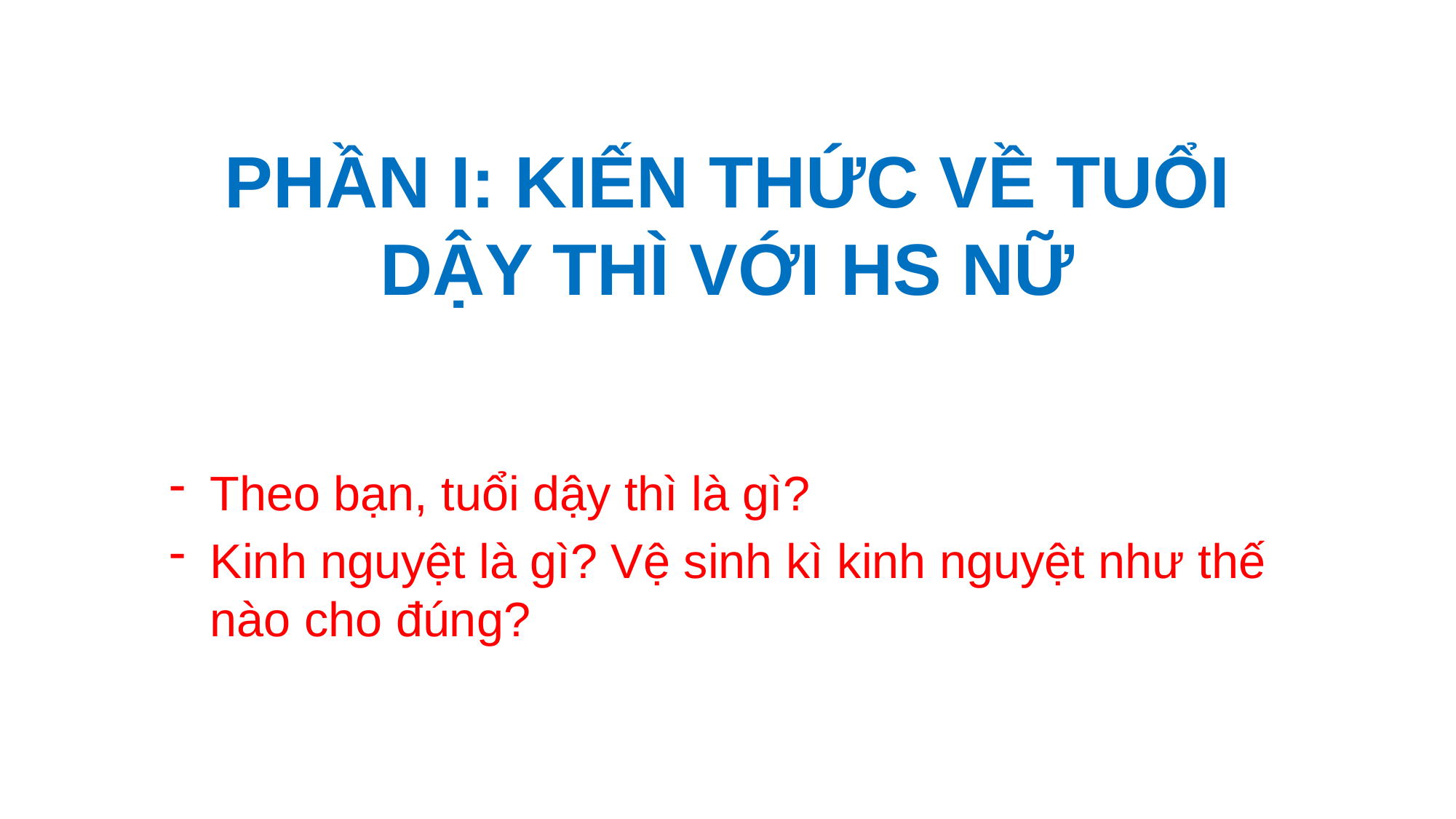

PHẦN I: KIẾN THỨC VỀ TUỔI DẬY THÌ VỚI HS NỮ
Theo bạn, tuổi dậy thì là gì?
Kinh nguyệt là gì? Vệ sinh kì kinh nguyệt như thế nào cho đúng?